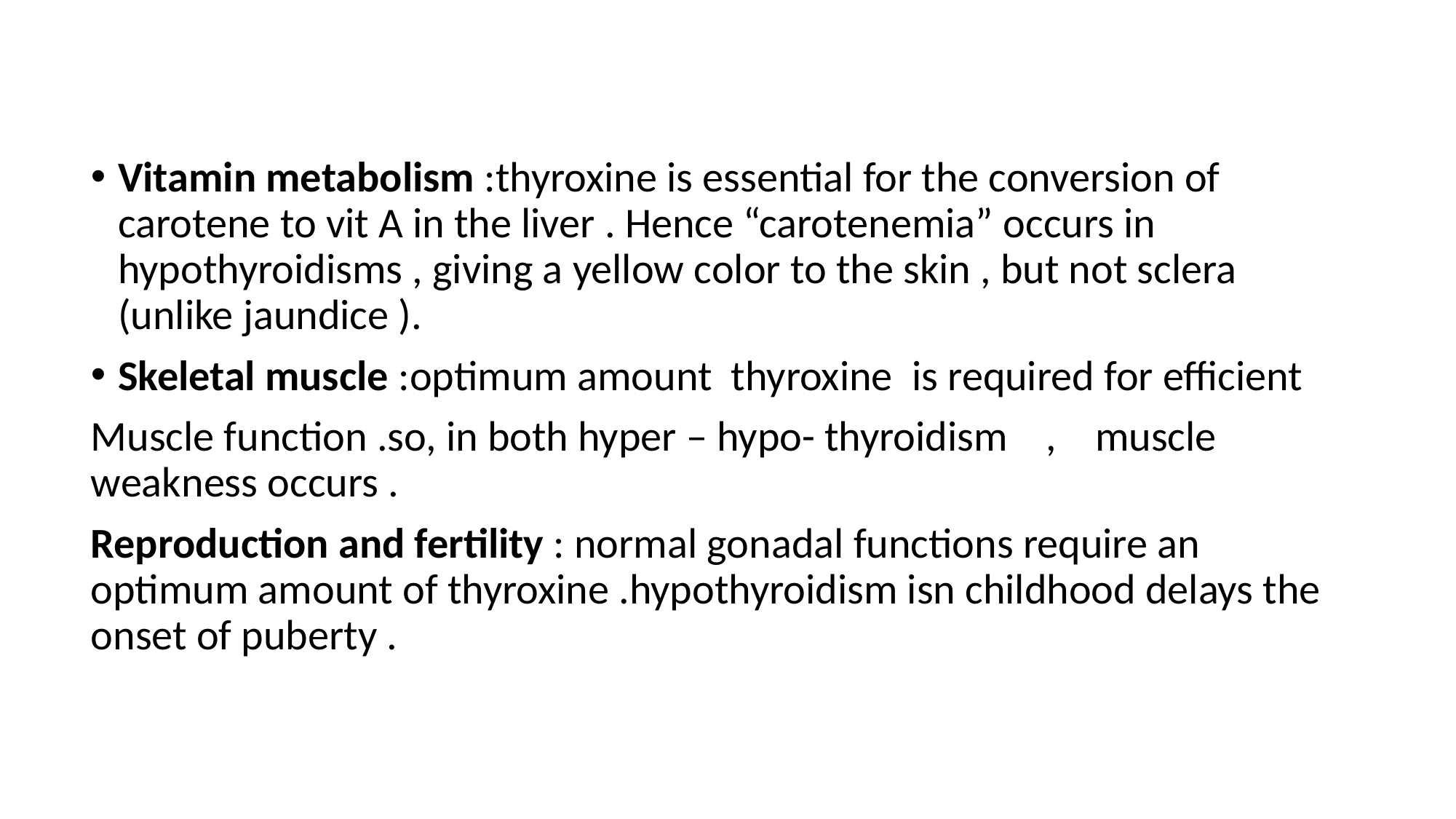

Vitamin metabolism :thyroxine is essential for the conversion of carotene to vit A in the liver . Hence “carotenemia” occurs in  hypothyroidisms , giving a yellow color to the skin , but not sclera  (unlike jaundice ).
Skeletal muscle :optimum amount  thyroxine  is required for efficient
Muscle function .so, in both hyper – hypo- thyroidism    ,    muscle weakness occurs .
Reproduction and fertility : normal gonadal functions require an optimum amount of thyroxine .hypothyroidism isn childhood delays the onset of puberty .